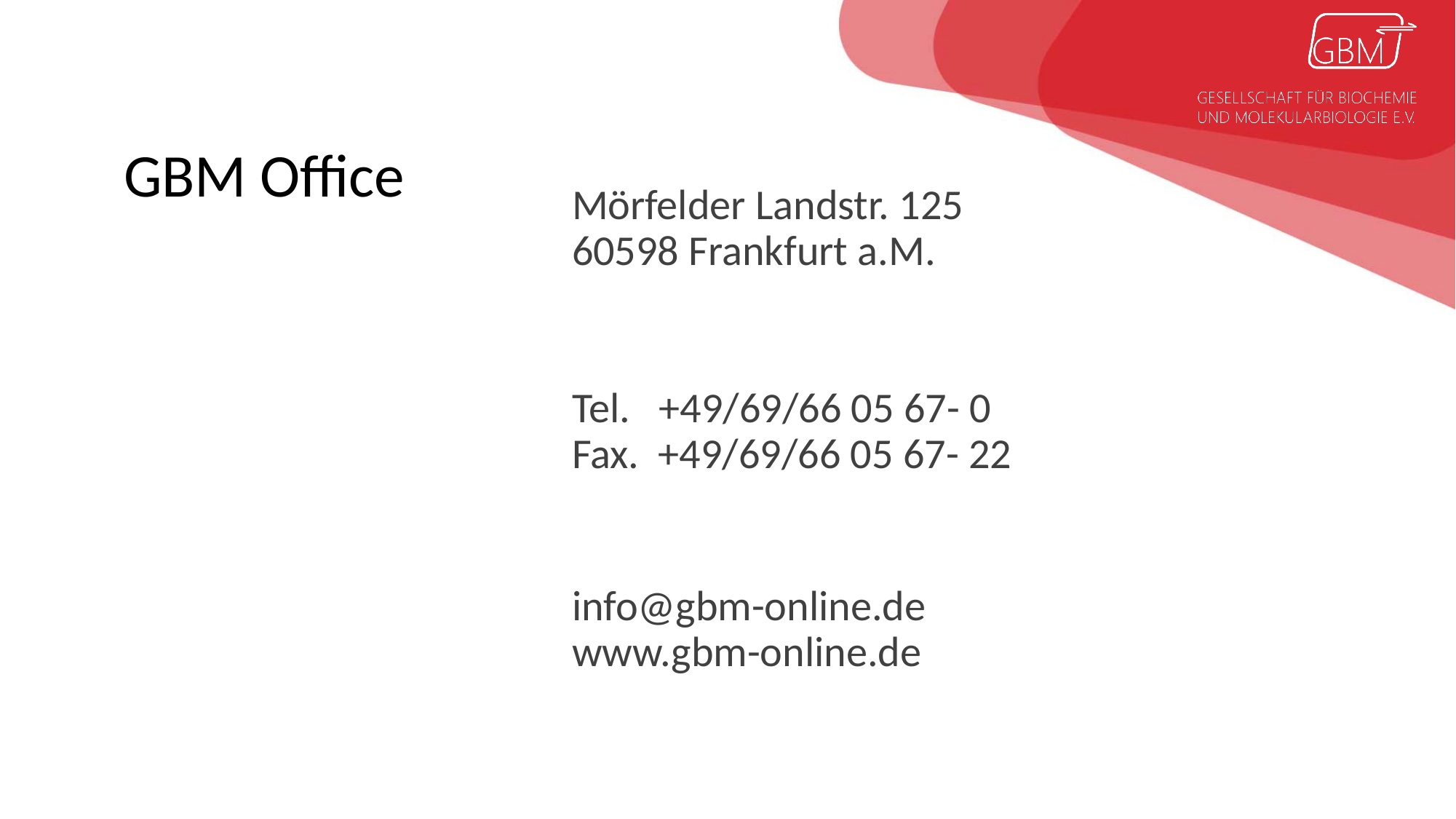

GBM Office
Mörfelder Landstr. 125
60598 Frankfurt a.M.
Tel.   +49/69/66 05 67- 0
Fax.  +49/69/66 05 67- 22
info@gbm-online.de
www.gbm-online.de